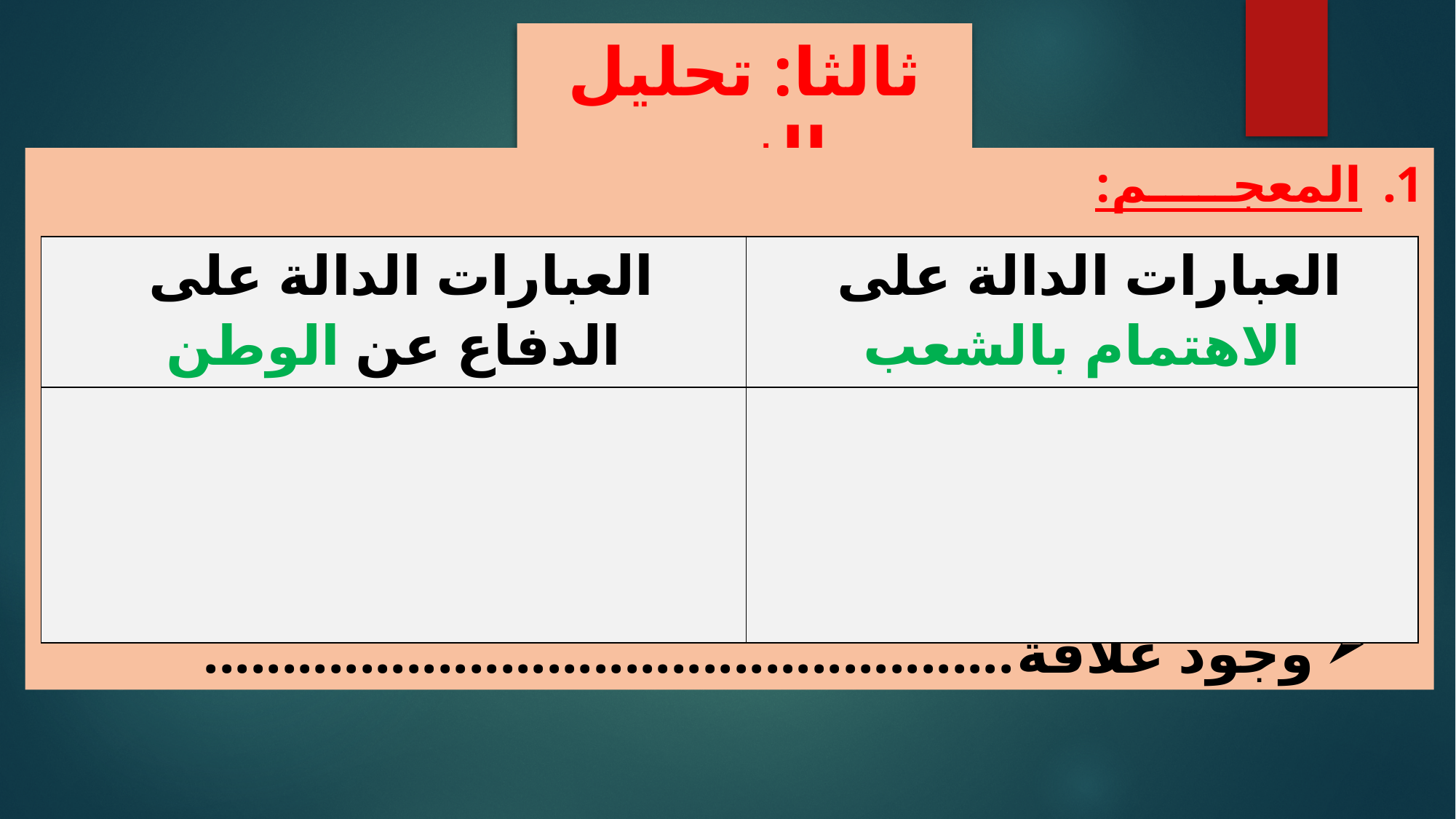

ثالثا: تحليل النص
المعجـــــم:

وجود علاقة....................................................
| العبارات الدالة على الدفاع عن الوطن | العبارات الدالة على الاهتمام بالشعب |
| --- | --- |
|  |  |